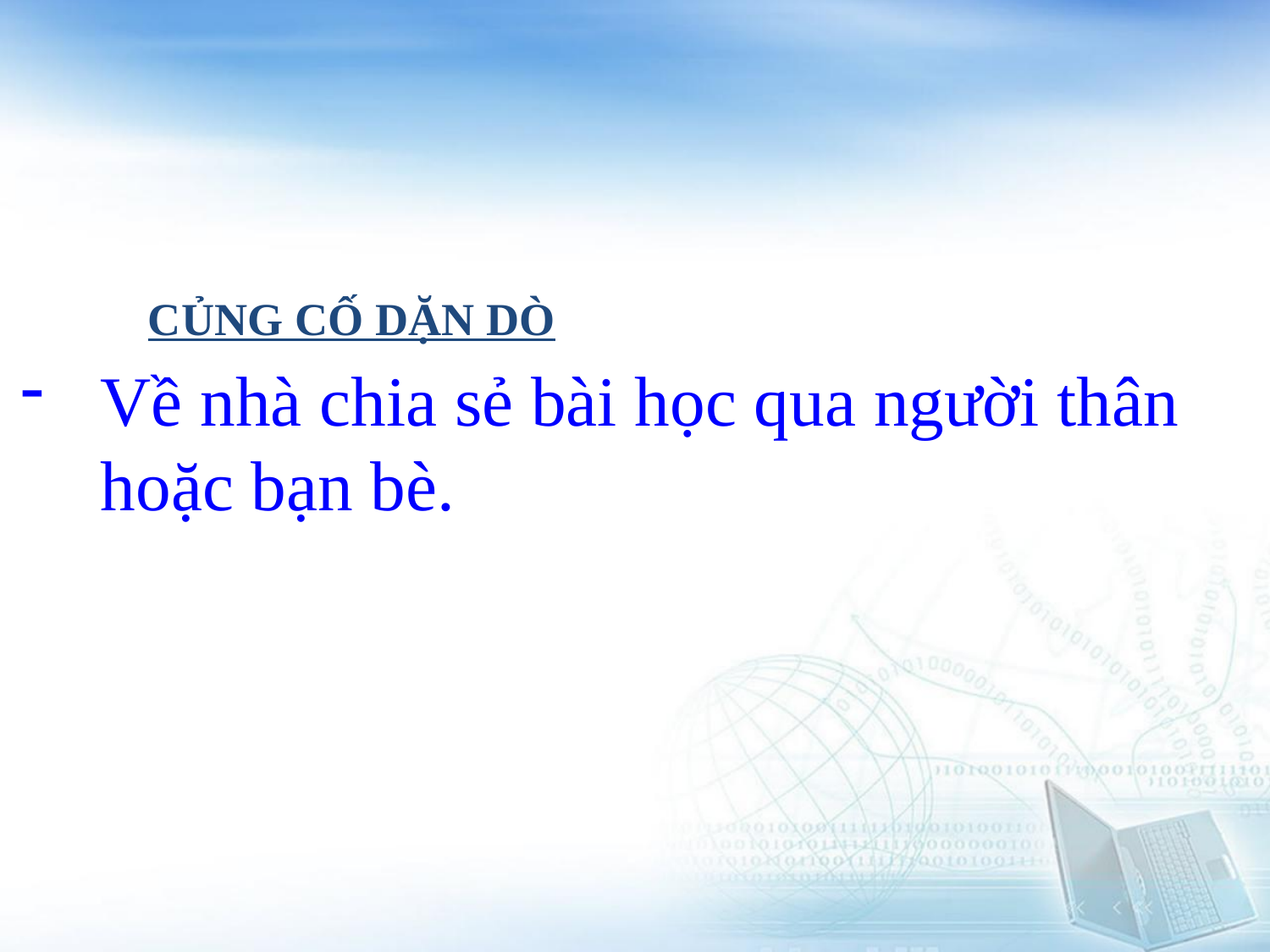

CỦNG CỐ DẶN DÒ
Về nhà chia sẻ bài học qua người thân hoặc bạn bè.